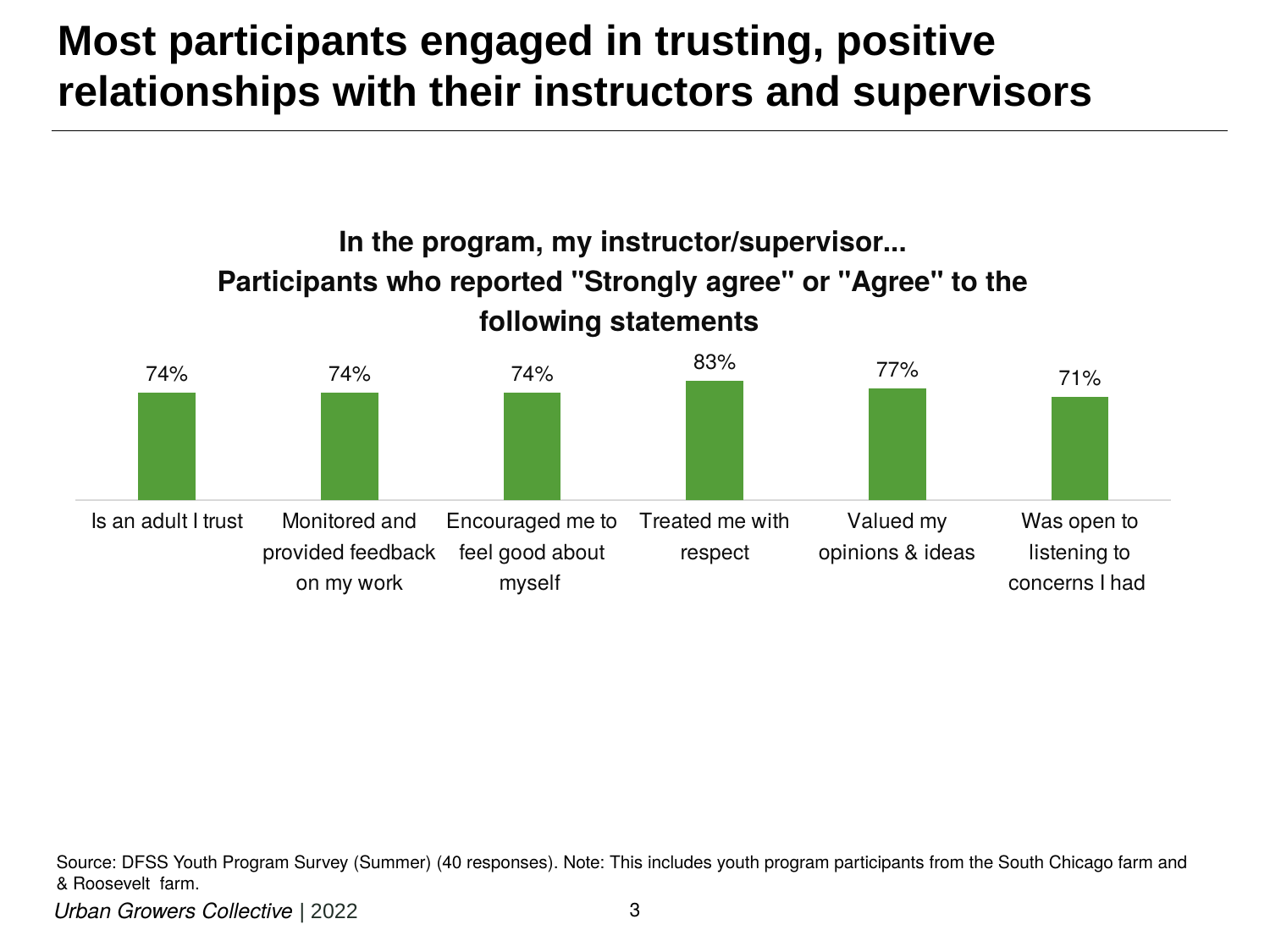

# Most participants engaged in trusting, positive relationships with their instructors and supervisors

### Chart: In the program, my instructor/supervisor...
Participants who reported "Strongly agree" or "Agree" to the following statements

| Category |  |
|---|---|
| Is an adult I trust | 0.7430000000000001 |
| Monitored and provided feedback on my work | 0.743 |
| Encouraged me to feel good about myself  | 0.743 |
| Treated me with respect | 0.8280000000000001 |
| Valued my opinions & ideas | 0.772 |
| Was open to listening to concerns I had  | 0.714 |
Source: DFSS Youth Program Survey (Summer) (40 responses). Note: This includes youth program participants from the South Chicago farm and & Roosevelt  farm.